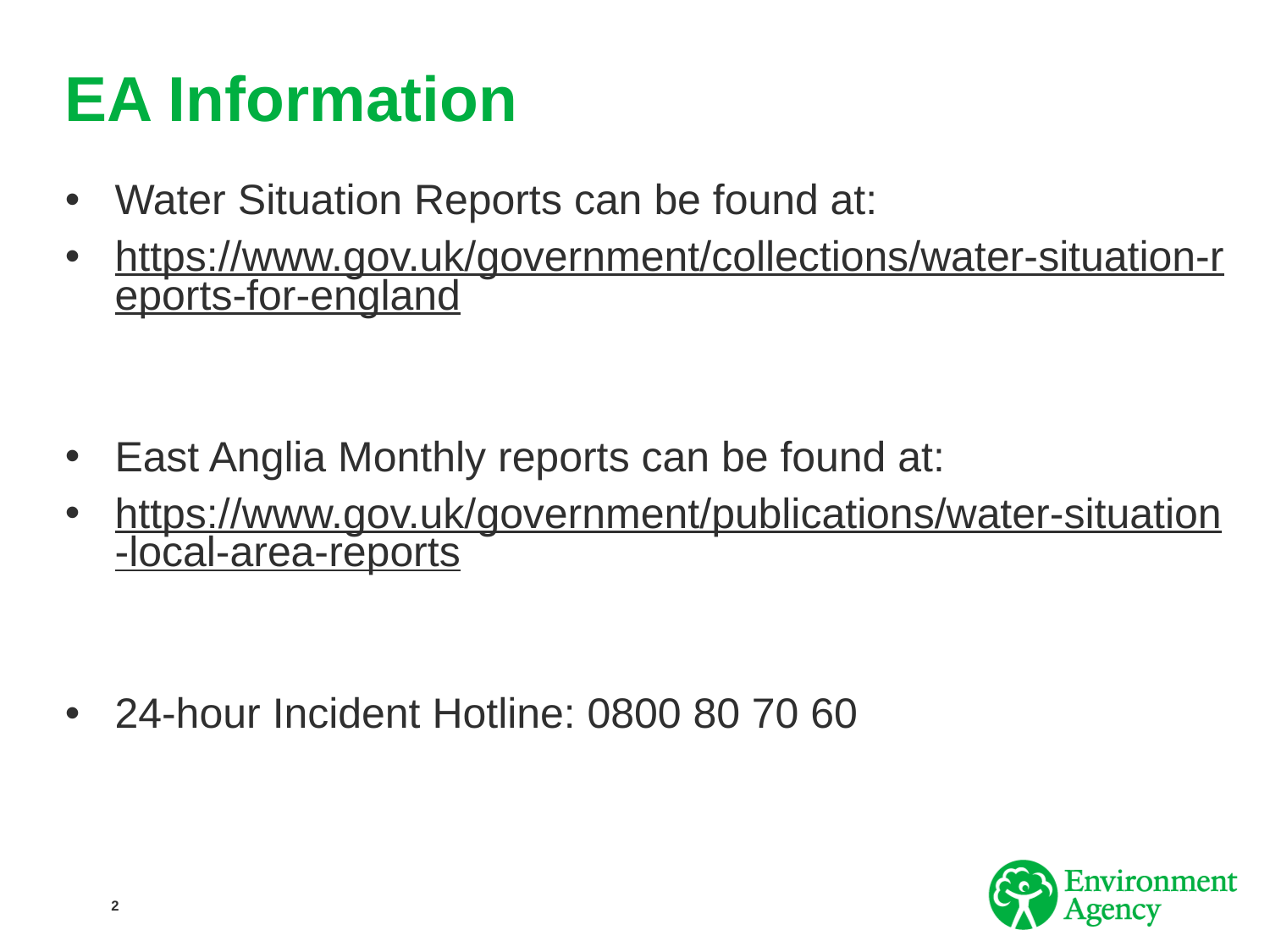

# EA Information
Water Situation Reports can be found at:
https://www.gov.uk/government/collections/water-situation-reports-for-england

East Anglia Monthly reports can be found at:
https://www.gov.uk/government/publications/water-situation-local-area-reports

24-hour Incident Hotline: 0800 80 70 60

2